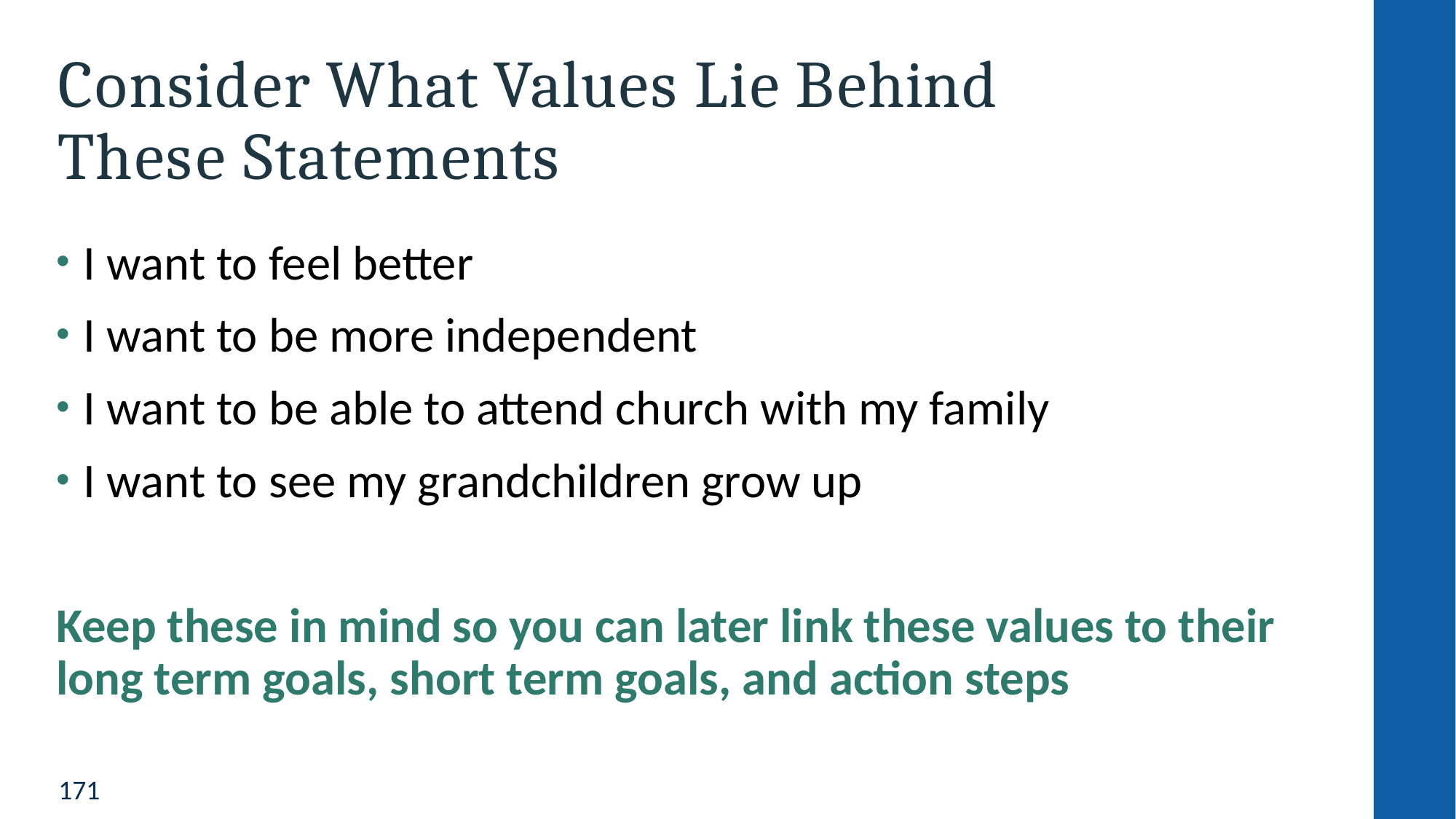

# Consider What Values Lie Behind These Statements
I want to feel better
I want to be more independent
I want to be able to attend church with my family
I want to see my grandchildren grow up

Keep these in mind so you can later link these values to their long term goals, short term goals, and action steps